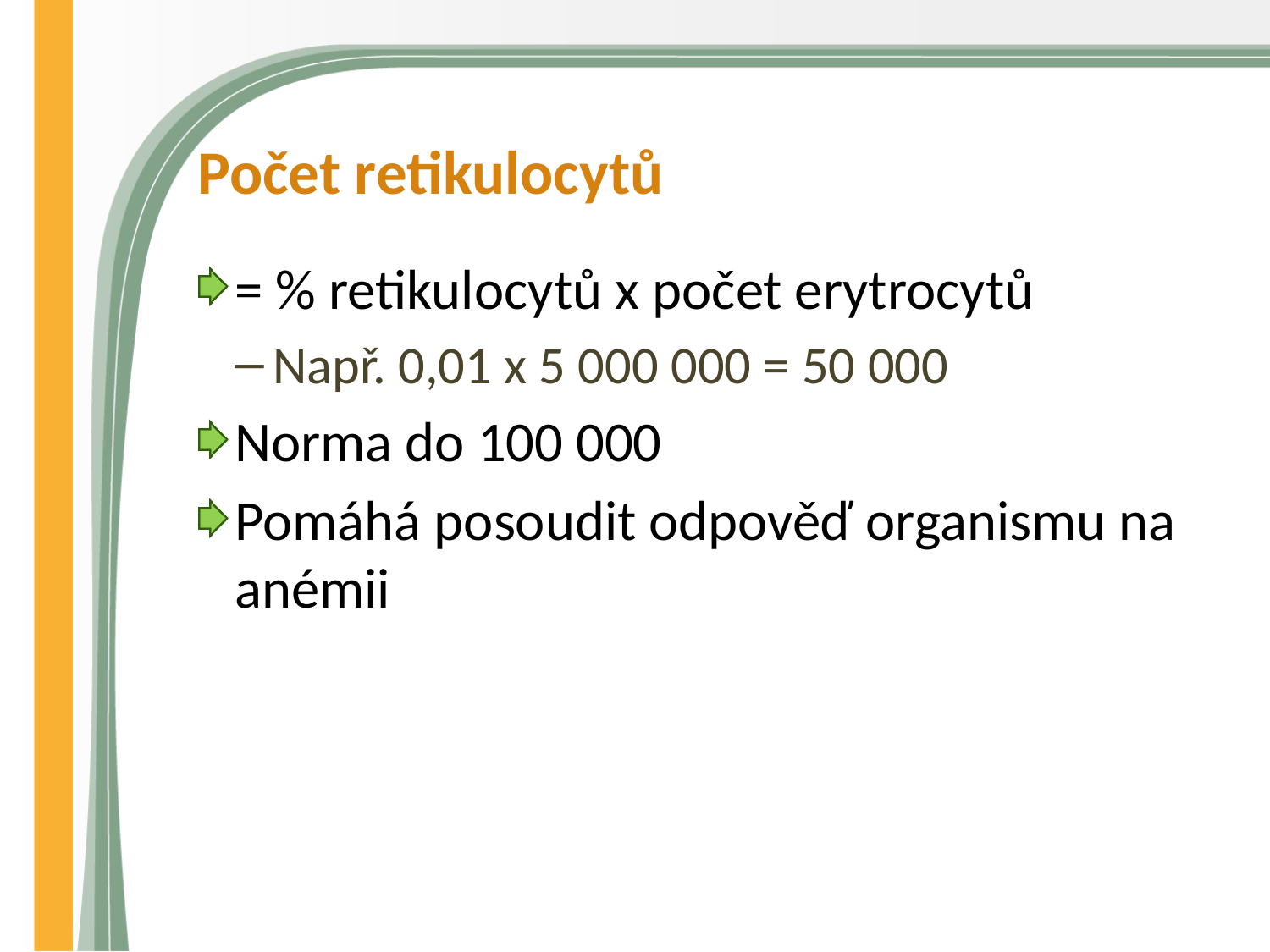

# Počet retikulocytů
= % retikulocytů x počet erytrocytů
Např. 0,01 x 5 000 000 = 50 000
Norma do 100 000
Pomáhá posoudit odpověď organismu na anémii